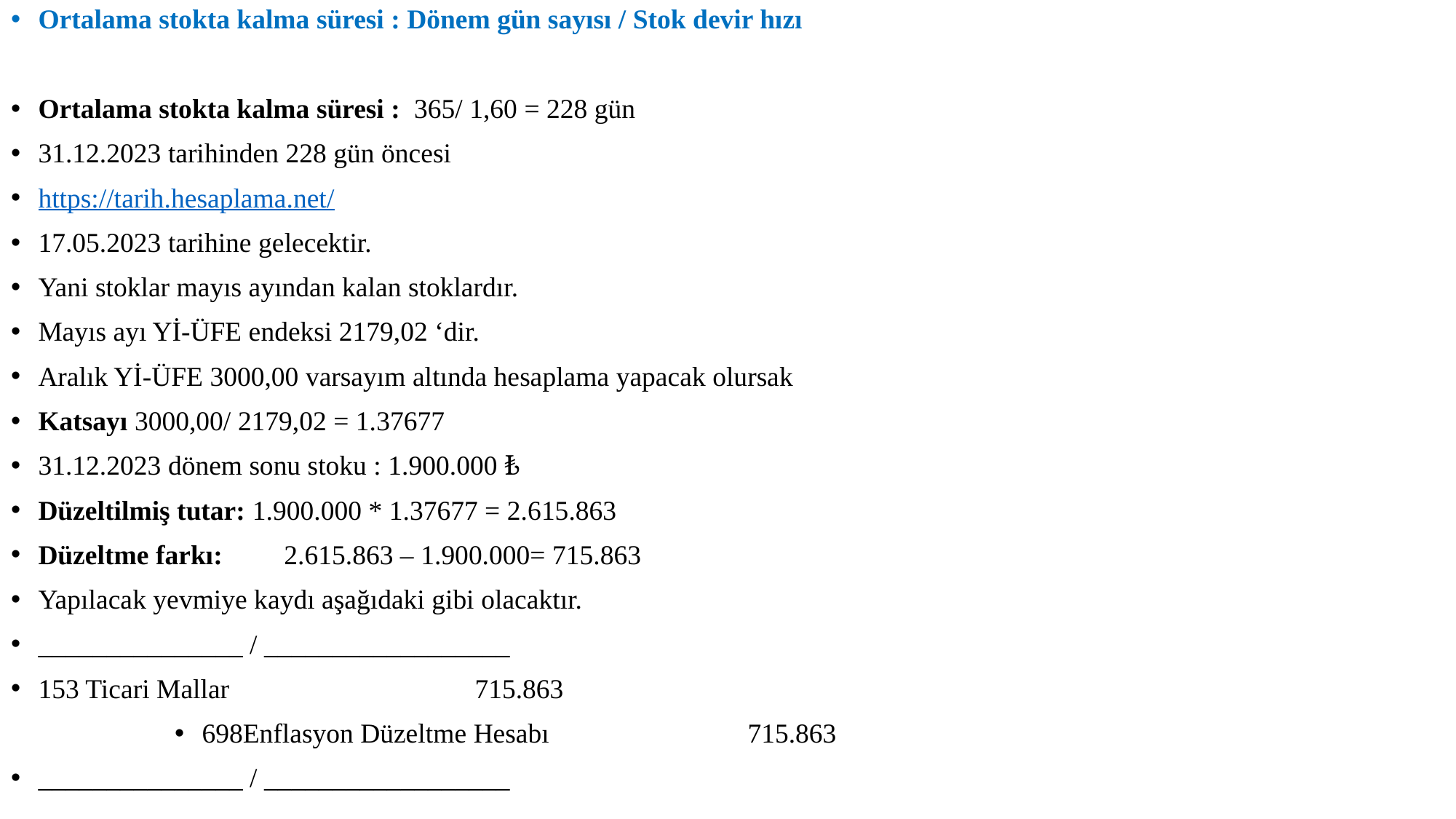

Ortalama stokta kalma süresi : Dönem gün sayısı / Stok devir hızı

Ortalama stokta kalma süresi :  365/ 1,60 = 228 gün
31.12.2023 tarihinden 228 gün öncesi
https://tarih.hesaplama.net/
17.05.2023 tarihine gelecektir.
Yani stoklar mayıs ayından kalan stoklardır.
Mayıs ayı Yİ-ÜFE endeksi 2179,02 ‘dir.
Aralık Yİ-ÜFE 3000,00 varsayım altında hesaplama yapacak olursak
Katsayı 3000,00/ 2179,02 = 1.37677
31.12.2023 dönem sonu stoku : 1.900.000 ₺
Düzeltilmiş tutar: 1.900.000 * 1.37677 = 2.615.863
Düzeltme farkı:	    2.615.863 – 1.900.000= 715.863
Yapılacak yevmiye kaydı aşağıdaki gibi olacaktır.
_______________ / __________________
153 Ticari Mallar 			715.863
698Enflasyon Düzeltme Hesabı 		715.863
_______________ / __________________